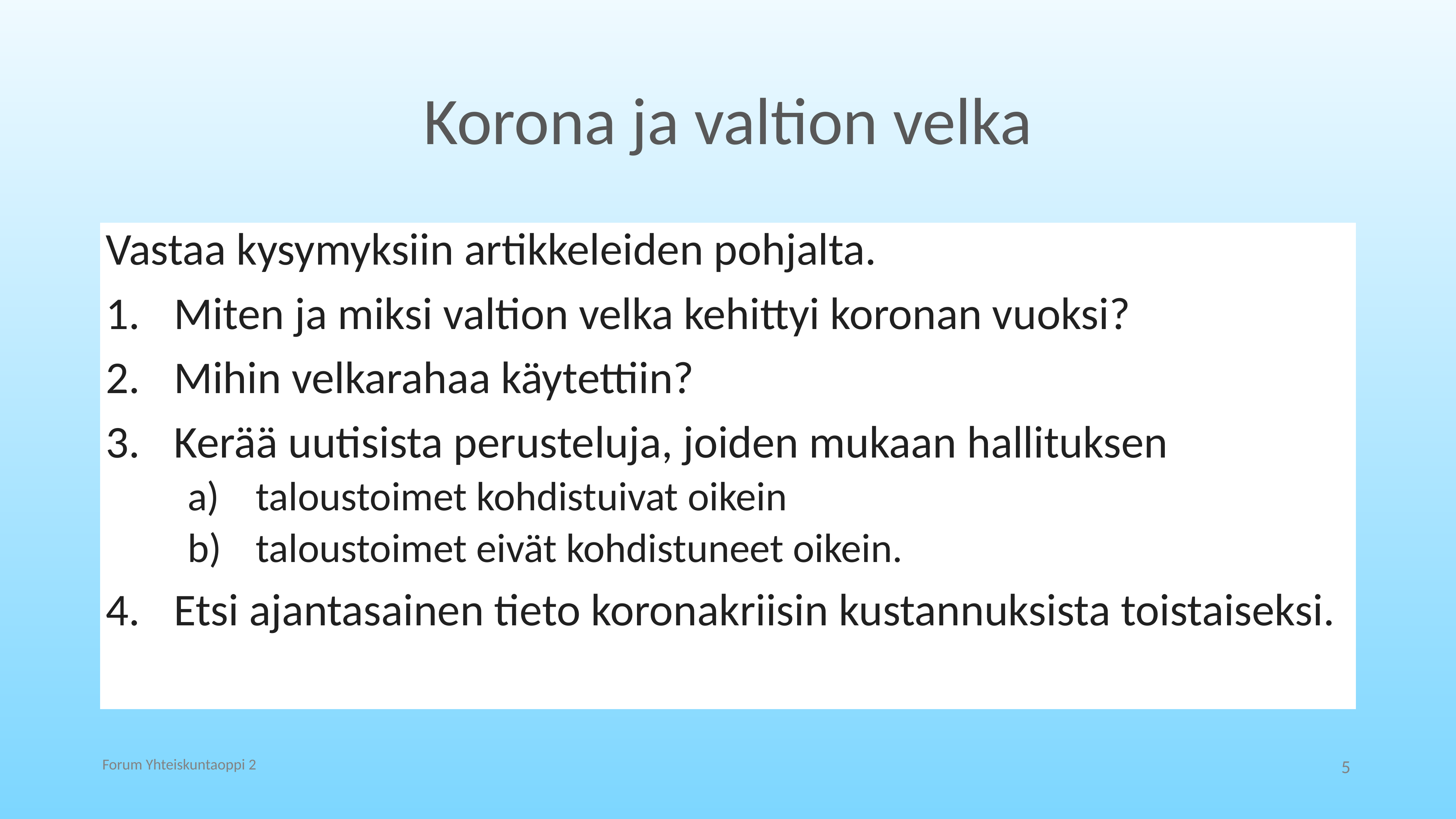

# Korona ja valtion velka
Vastaa kysymyksiin artikkeleiden pohjalta.
Miten ja miksi valtion velka kehittyi koronan vuoksi?
Mihin velkarahaa käytettiin?
Kerää uutisista perusteluja, joiden mukaan hallituksen
taloustoimet kohdistuivat oikein
taloustoimet eivät kohdistuneet oikein.
Etsi ajantasainen tieto koronakriisin kustannuksista toistaiseksi.
Forum Yhteiskuntaoppi 2
5